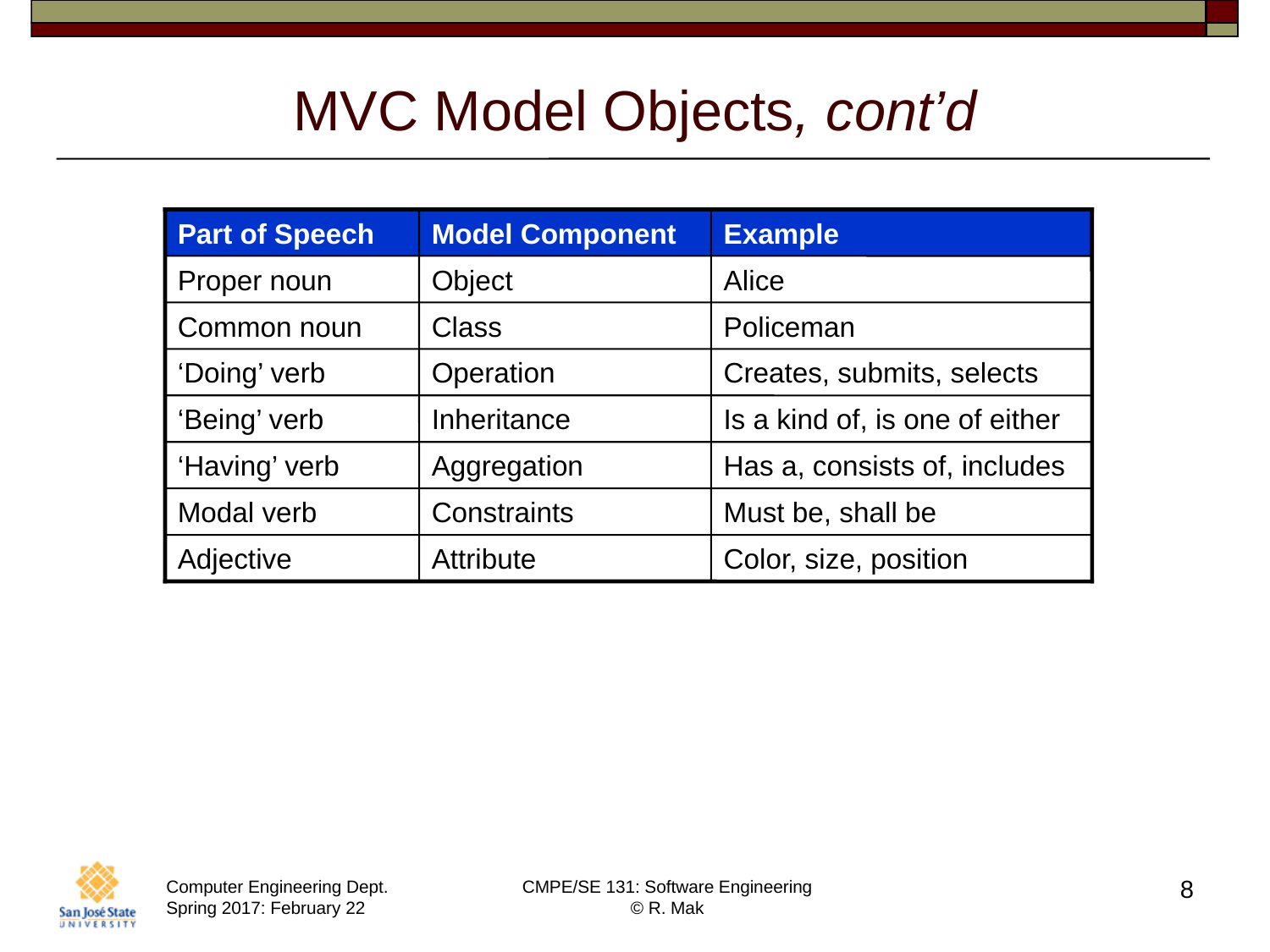

# MVC Model Objects, cont’d
Part of Speech

Model Component

Example

Proper noun

Object
Alice
Common noun

Class
Policeman
‘Doing’ verb

Operation
Creates, submits, selects
‘Being’ verb

Inheritance
Is a kind of, is one of either
‘Having’ verb

Aggregation
Has a, consists of, includes
Modal verb

Constraints
Must be, shall be
Adjective

Attribute
Color, size, position

8